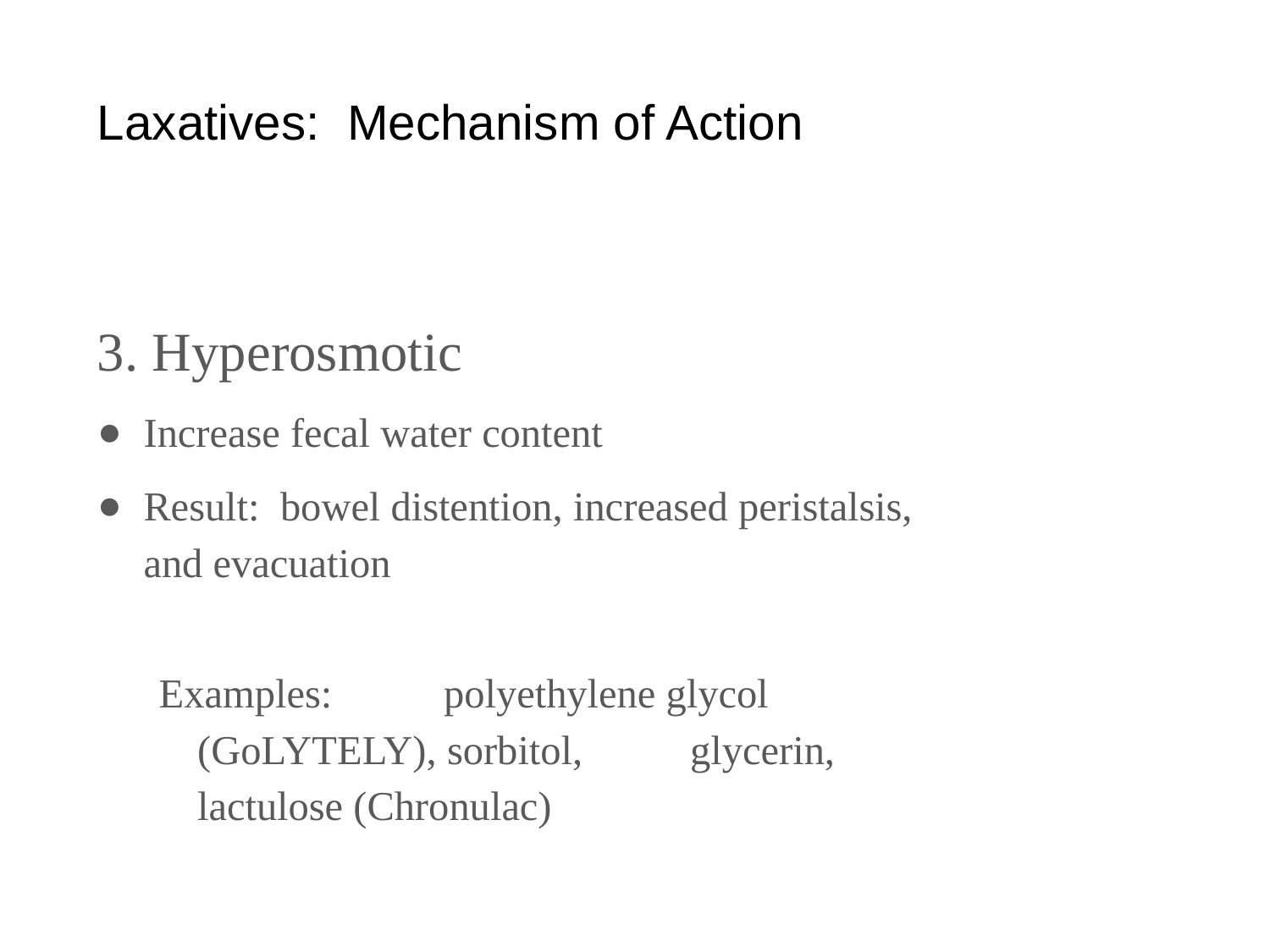

# Laxatives:  Mechanism of Action
3. Hyperosmotic
Increase fecal water content
Result:  bowel distention, increased peristalsis,
and evacuation
Examples:	polyethylene glycol (GoLYTELY), sorbitol, 		glycerin, lactulose (Chronulac)